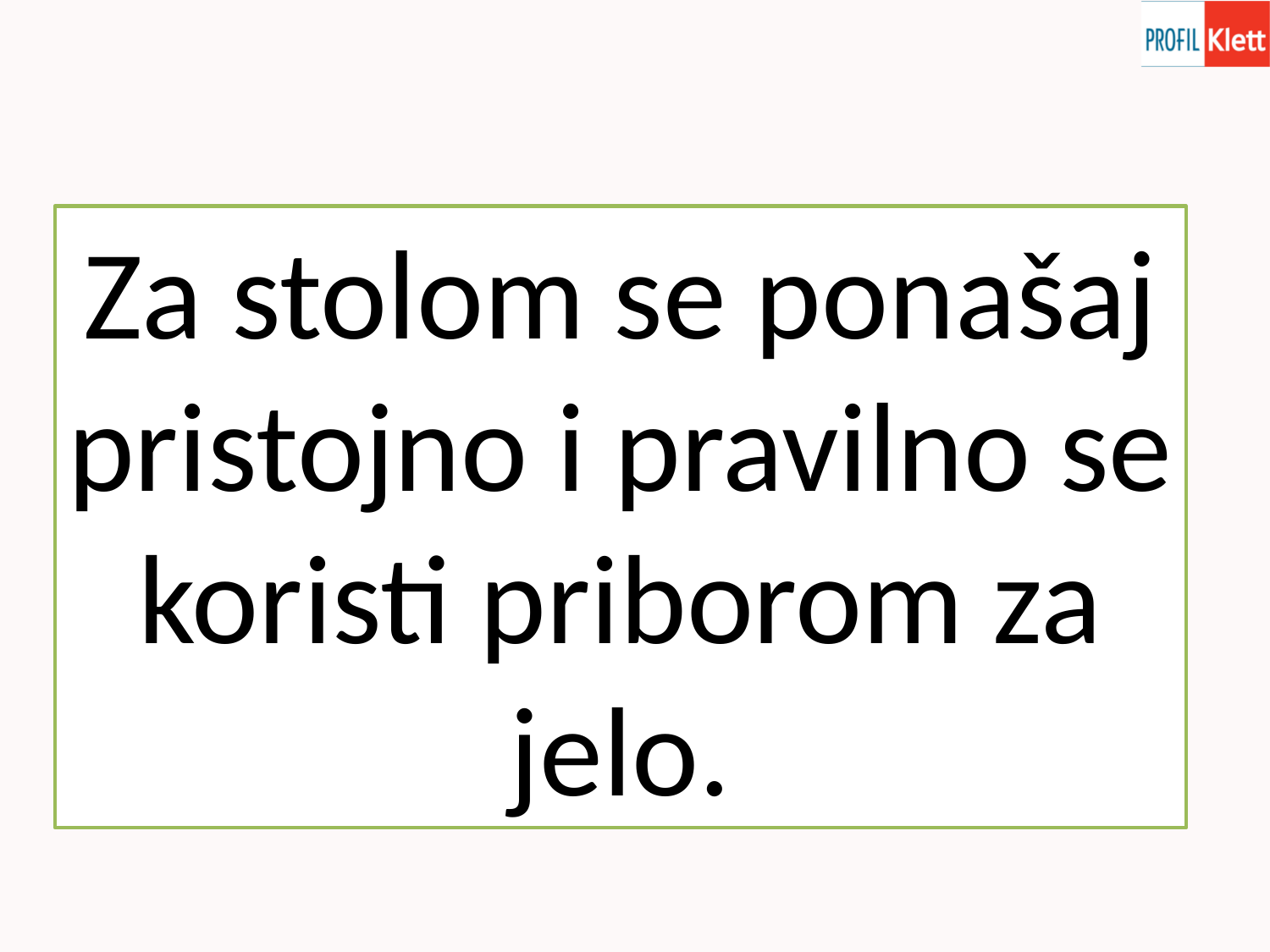

Za stolom se ponašaj pristojno i pravilno se koristi priborom za jelo.